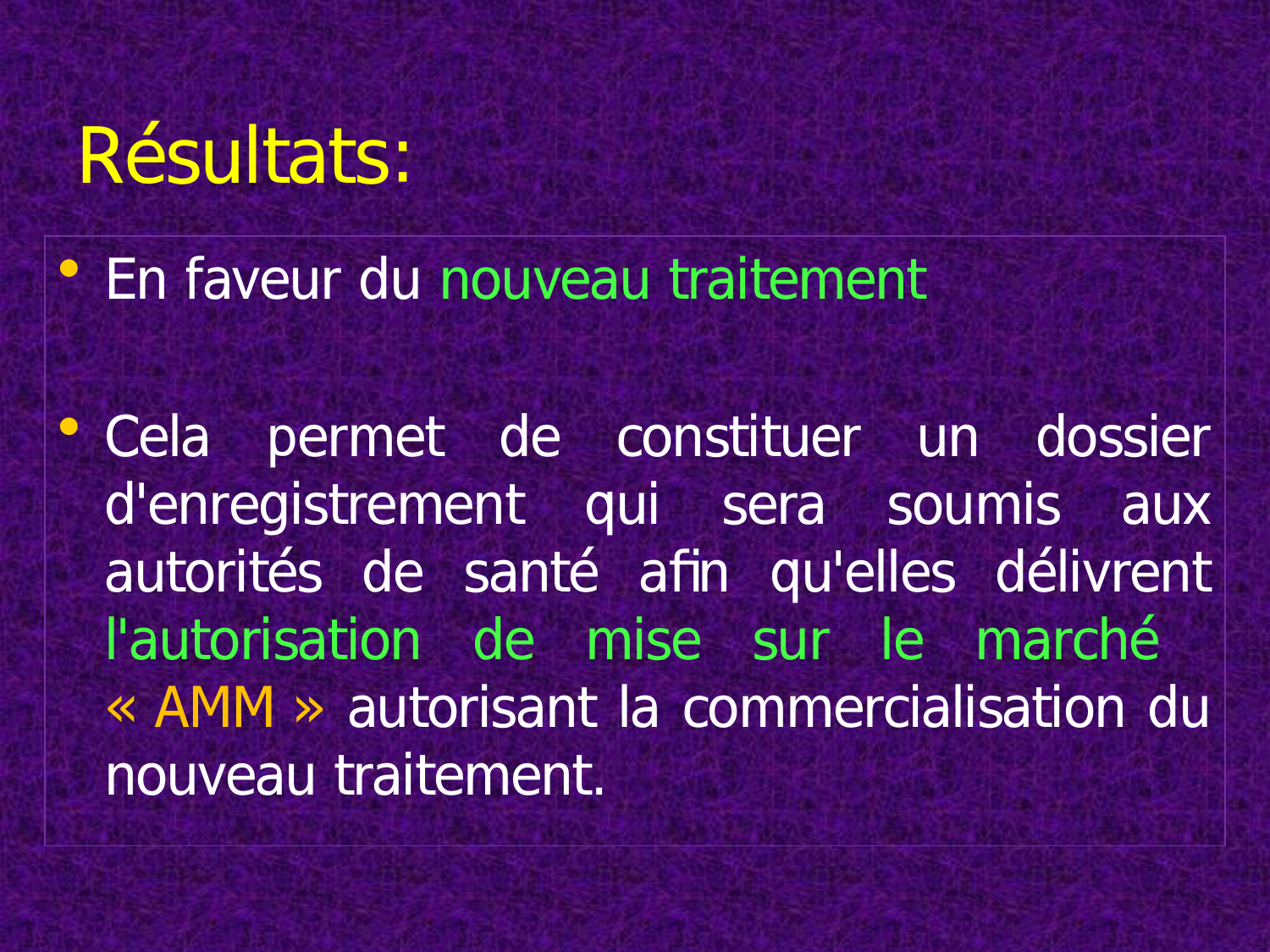

# Résultats:
En faveur du nouveau traitement

Cela permet de constituer un dossier d'enregistrement qui sera soumis aux autorités de santé afin qu'elles délivrent l'autorisation de mise sur le marché  « AMM » autorisant la commercialisation du nouveau traitement.